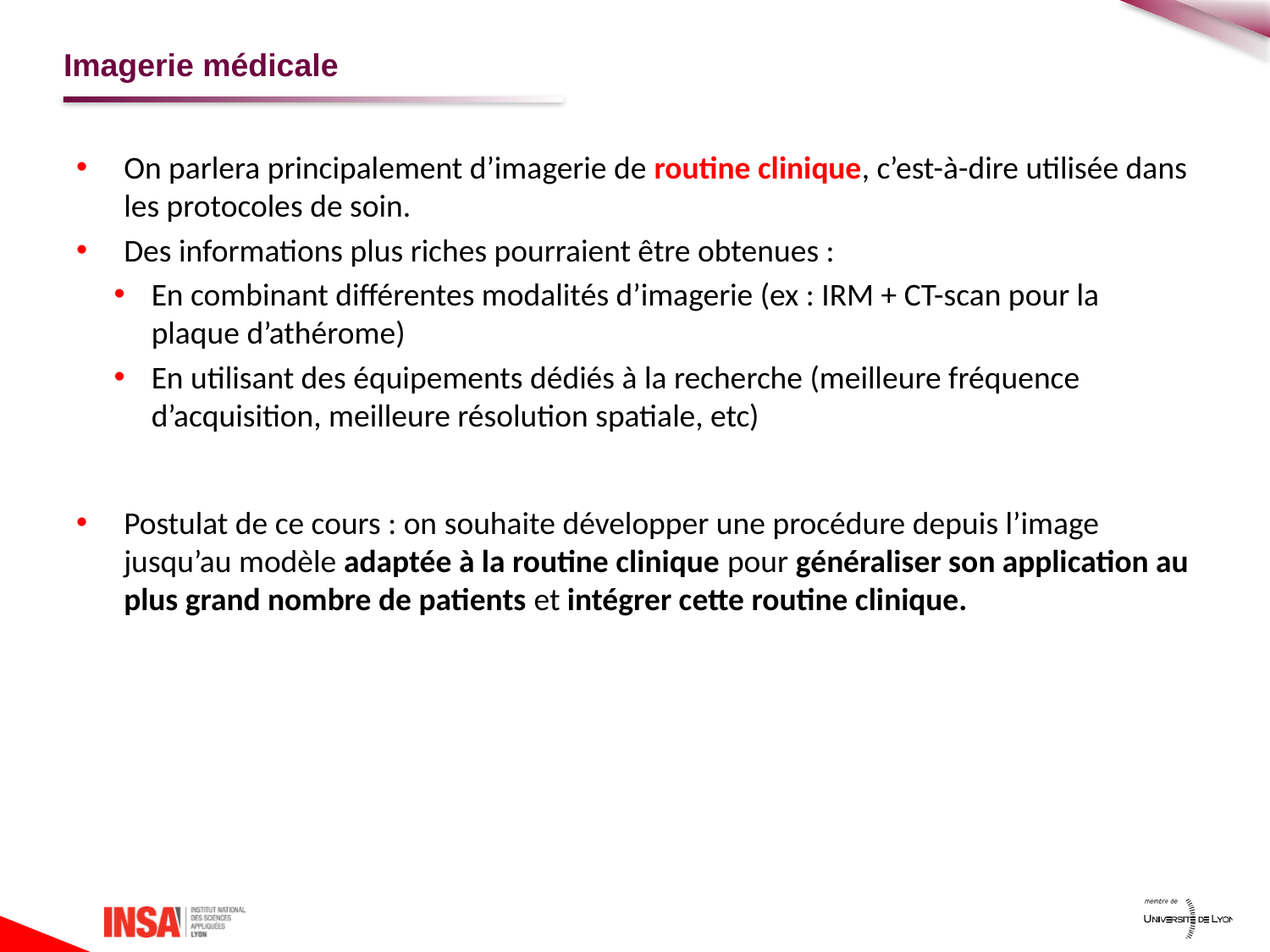

# Imagerie médicale
On parlera principalement d’imagerie de routine clinique, c’est-à-dire utilisée dans les protocoles de soin.
Des informations plus riches pourraient être obtenues :
En combinant différentes modalités d’imagerie (ex : IRM + CT-scan pour la plaque d’athérome)
En utilisant des équipements dédiés à la recherche (meilleure fréquence d’acquisition, meilleure résolution spatiale, etc)

Postulat de ce cours : on souhaite développer une procédure depuis l’image jusqu’au modèle adaptée à la routine clinique pour généraliser son application au plus grand nombre de patients et intégrer cette routine clinique.